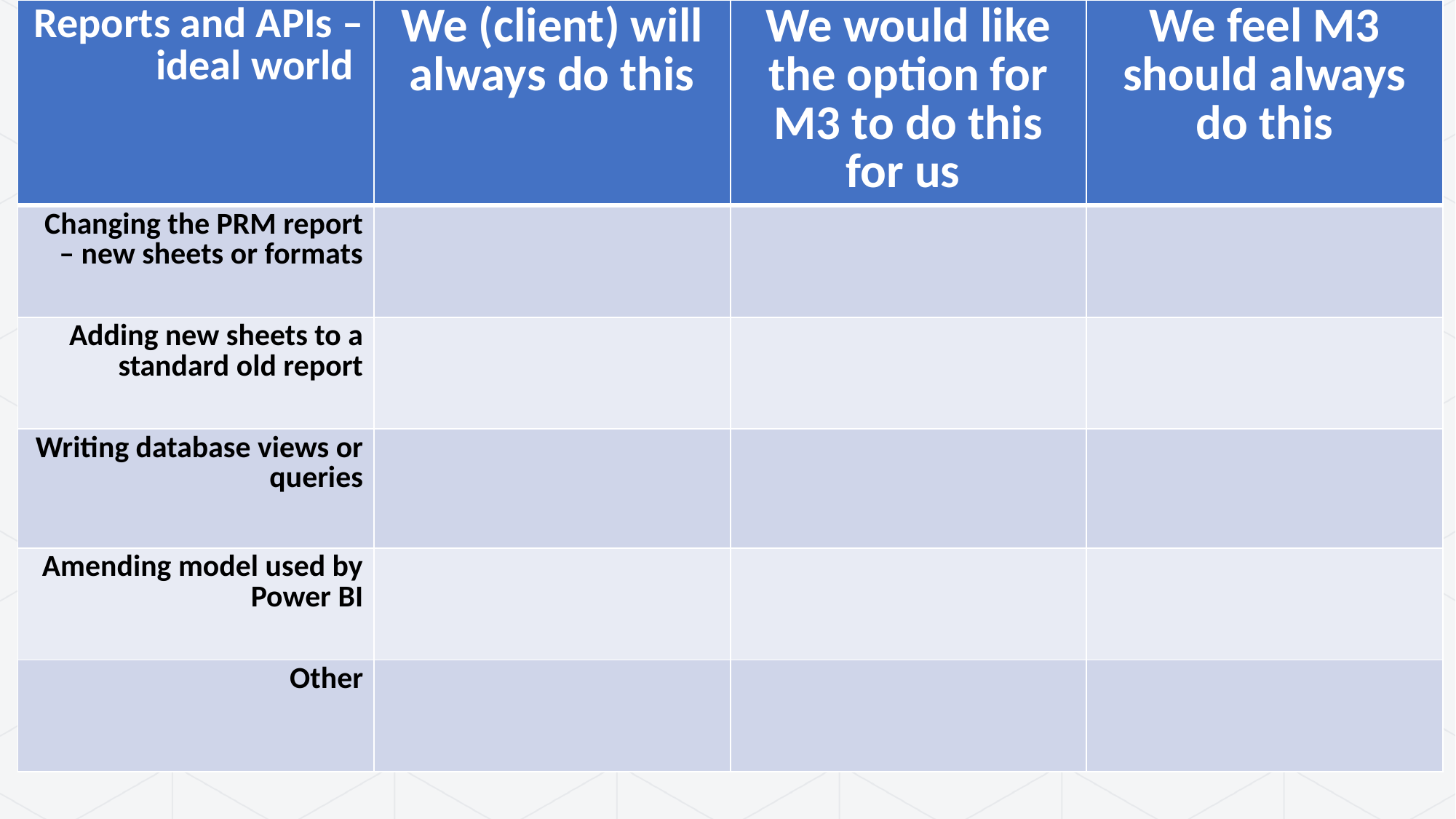

| Reports and APIs – ideal world | We (client) will always do this | We would like the option for M3 to do this for us | We feel M3 should always do this |
| --- | --- | --- | --- |
| Changing the PRM report – new sheets or formats |  |  |  |
| Adding new sheets to a standard old report |  |  |  |
| Writing database views or queries |  |  |  |
| Amending model used by Power BI |  |  |  |
| Other |  |  |  |
#